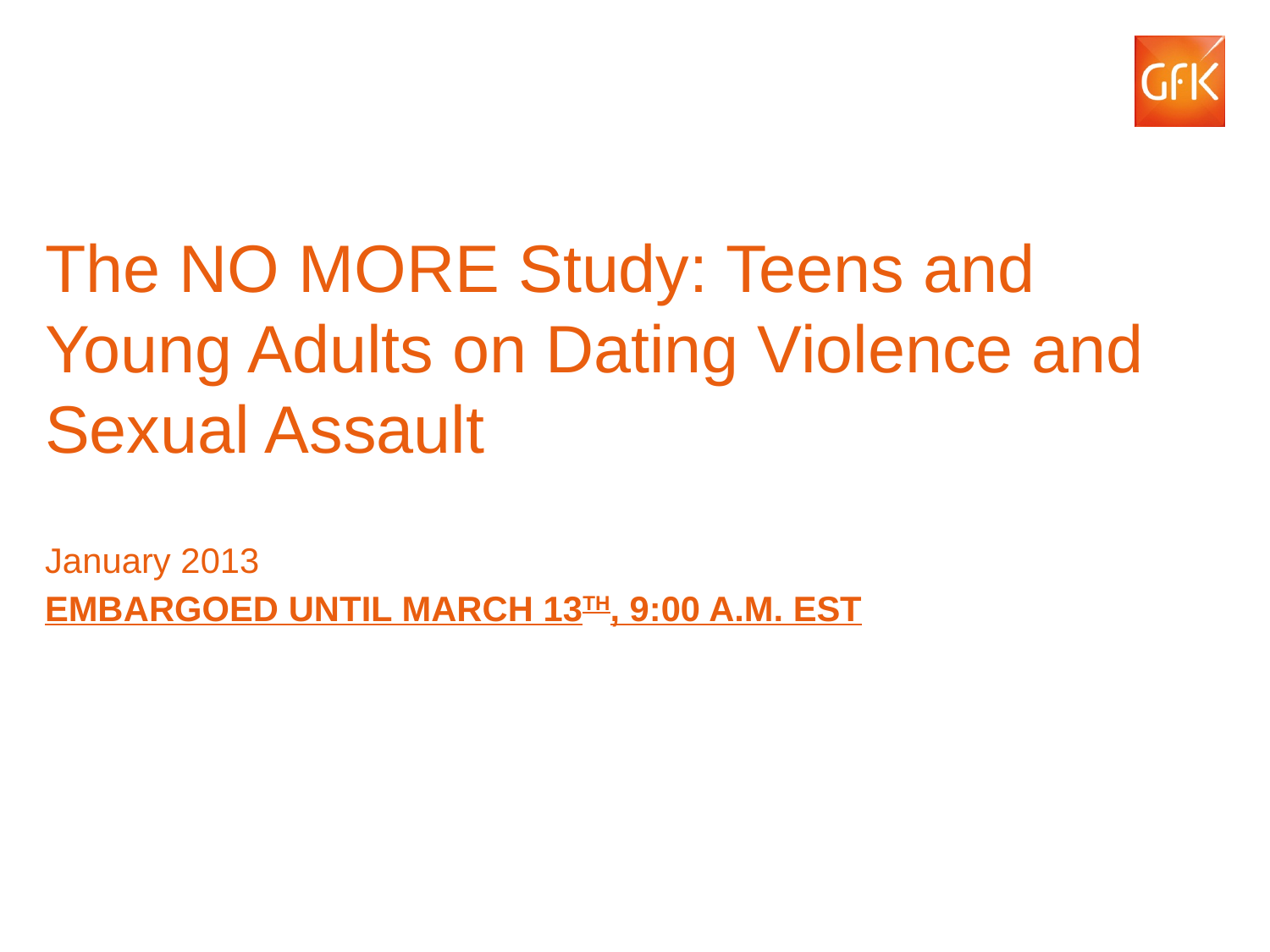

# The NO More Study: Teens and Young Adults on Dating Violence and Sexual Assault
January 2013
EMBARGOED UNTIL MARCH 13TH, 9:00 A.M. EST